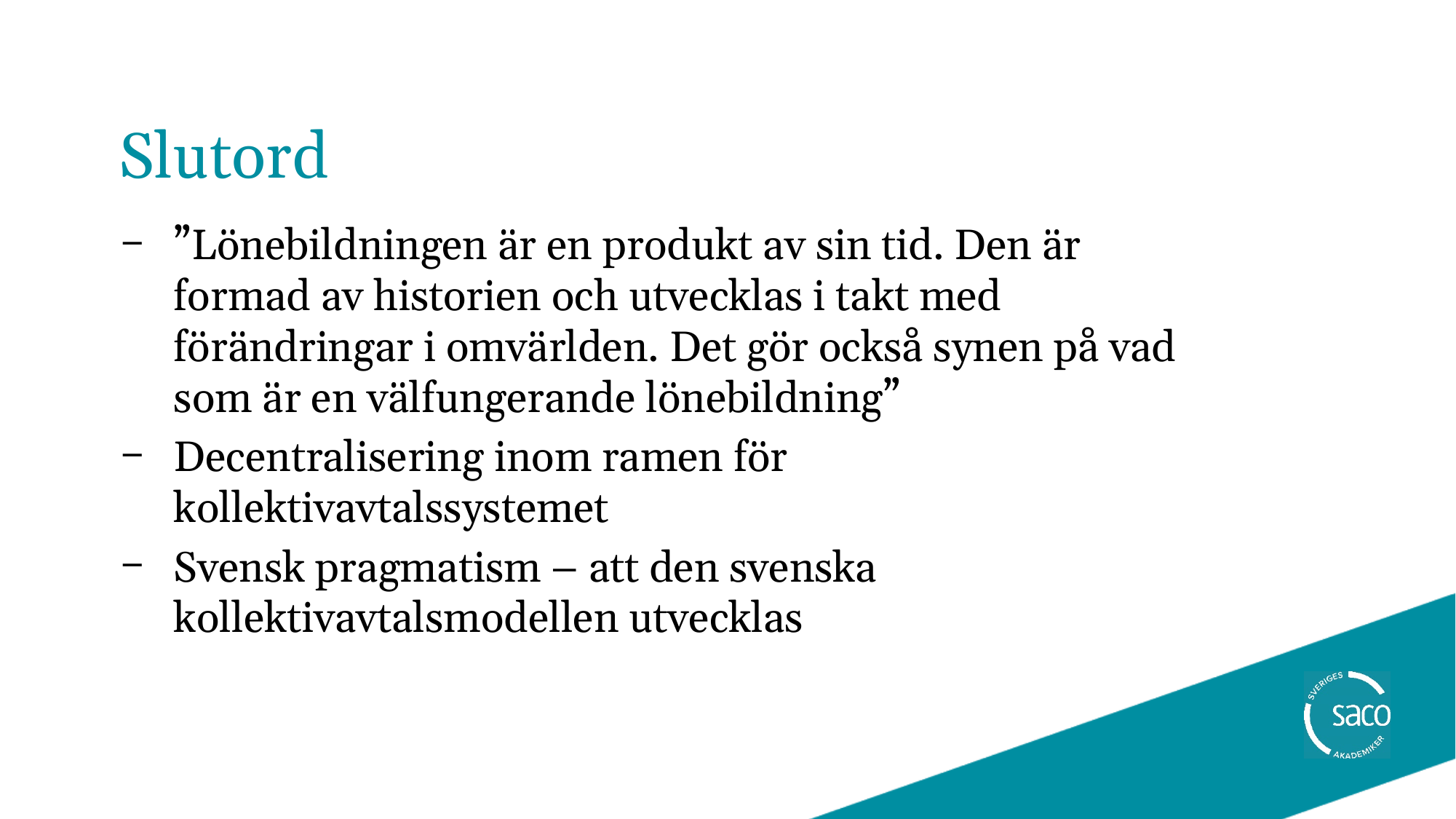

# Slutord
”Lönebildningen är en produkt av sin tid. Den är formad av historien och utvecklas i takt med förändringar i omvärlden. Det gör också synen på vad som är en välfungerande lönebildning”
Decentralisering inom ramen för kollektivavtalssystemet
Svensk pragmatism – att den svenska kollektivavtalsmodellen utvecklas